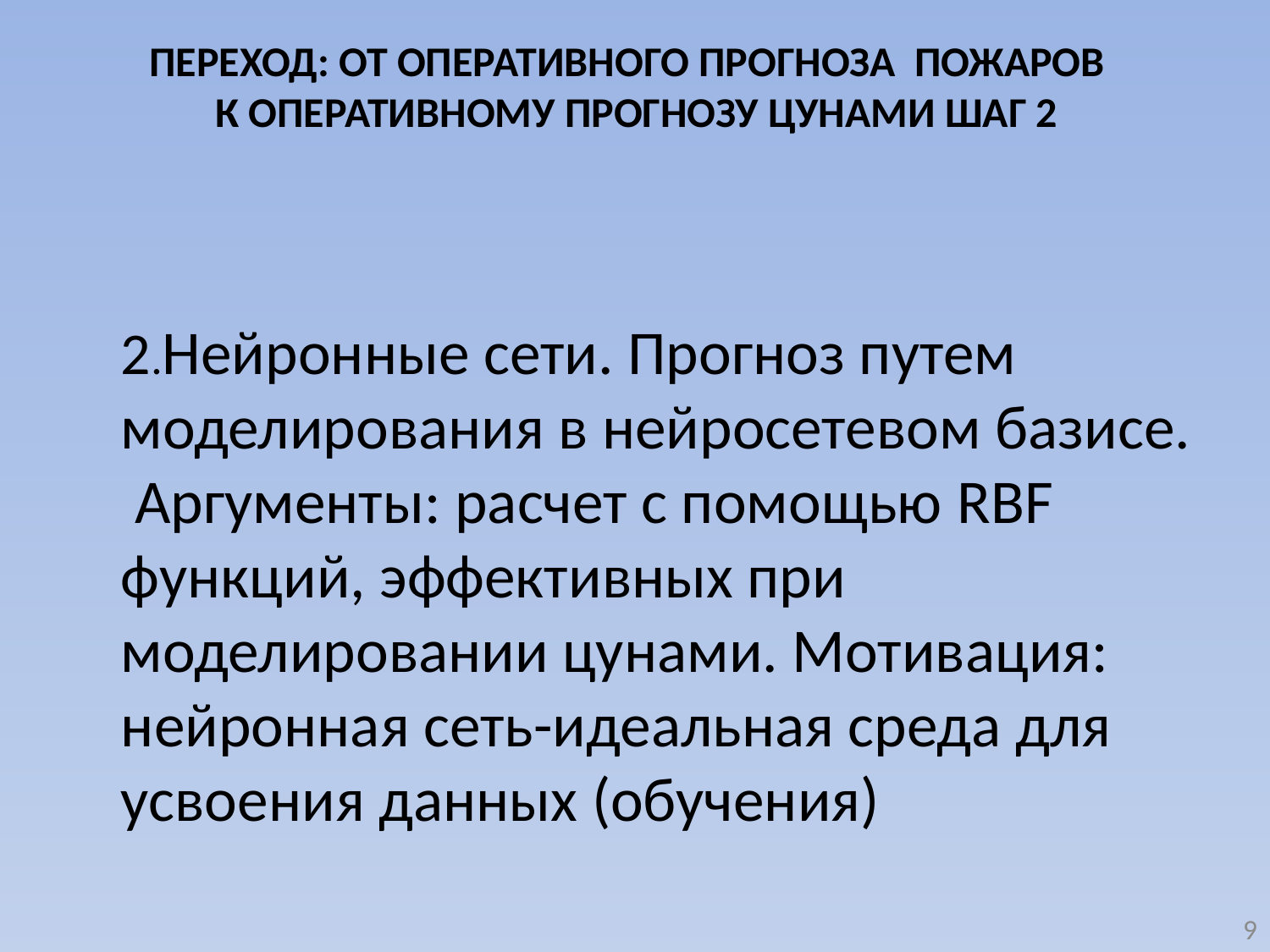

# ПЕРЕХОД: ОТ ОПЕРАТИВНОГО ПРОГНОЗА  ПОЖАРОВ К ОПЕРАТИВНОМУ ПРОГНОЗУ ЦУНАМИ ШАГ 2

	2.Нейронные сети. Прогноз путем моделирования в нейросетевом базисе.  Аргументы: расчет с помощью RBF функций, эффективных при моделировании цунами. Мотивация: нейронная сеть-идеальная среда для усвоения данных (обучения)

9